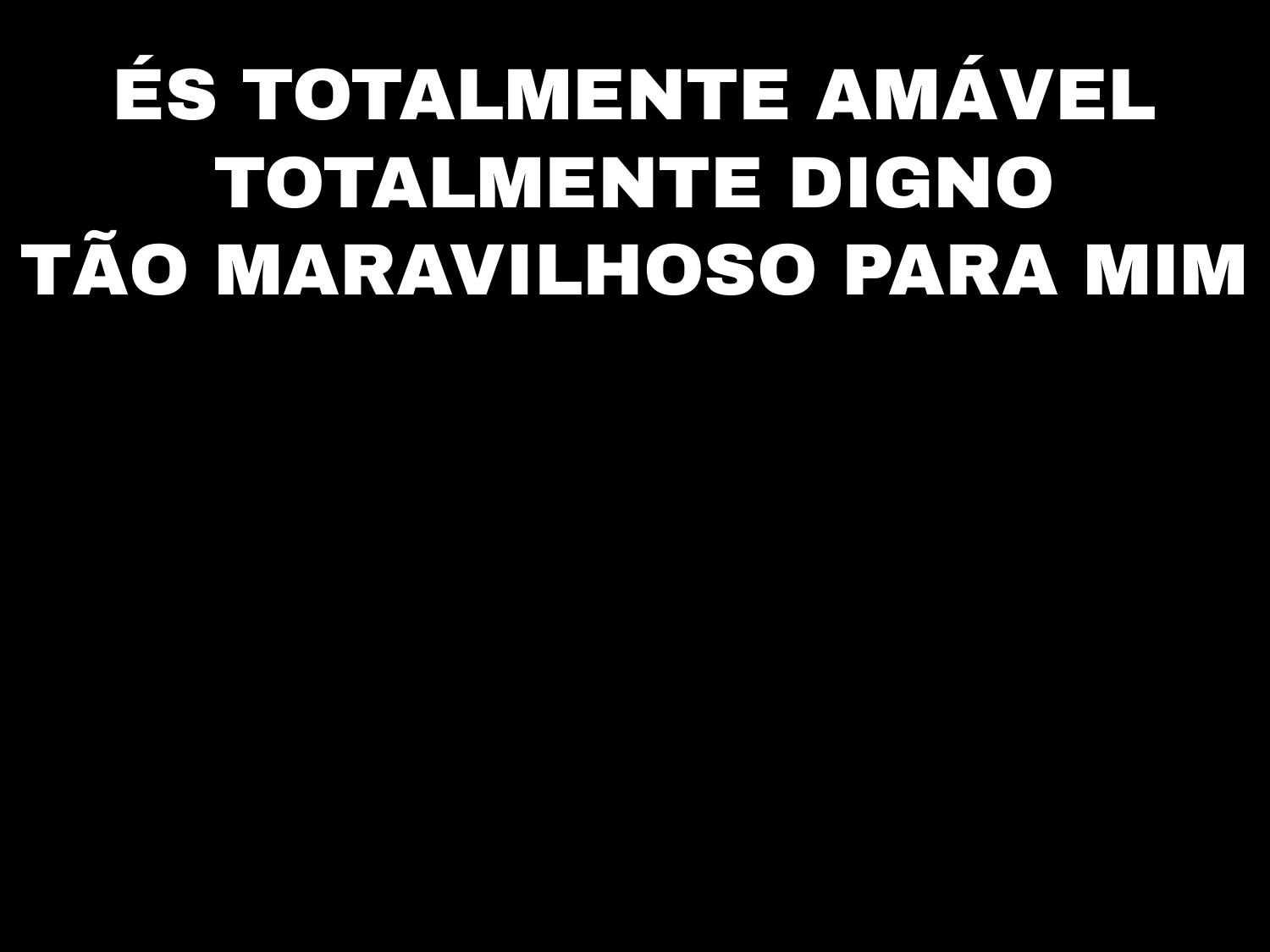

# ÉS TOTALMENTE AMÁVEL TOTALMENTE DIGNO TÃO MARAVILHOSO PARA MIM